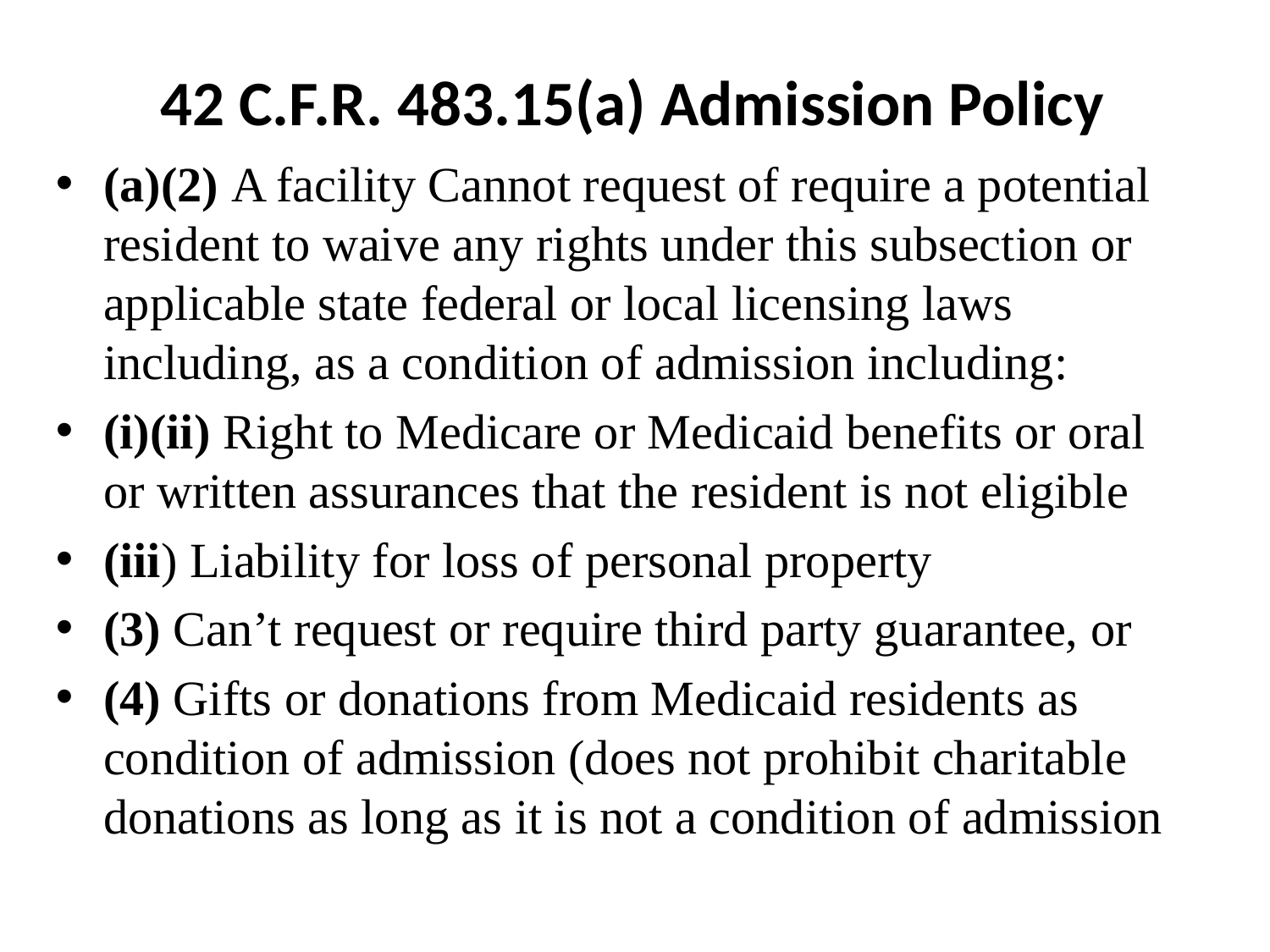

# 42 C.F.R. 483.15(a) Admission Policy
(a)(2) A facility Cannot request of require a potential resident to waive any rights under this subsection or applicable state federal or local licensing laws including, as a condition of admission including:
(i)(ii) Right to Medicare or Medicaid benefits or oral or written assurances that the resident is not eligible
(iii) Liability for loss of personal property
(3) Can’t request or require third party guarantee, or
(4) Gifts or donations from Medicaid residents as condition of admission (does not prohibit charitable donations as long as it is not a condition of admission